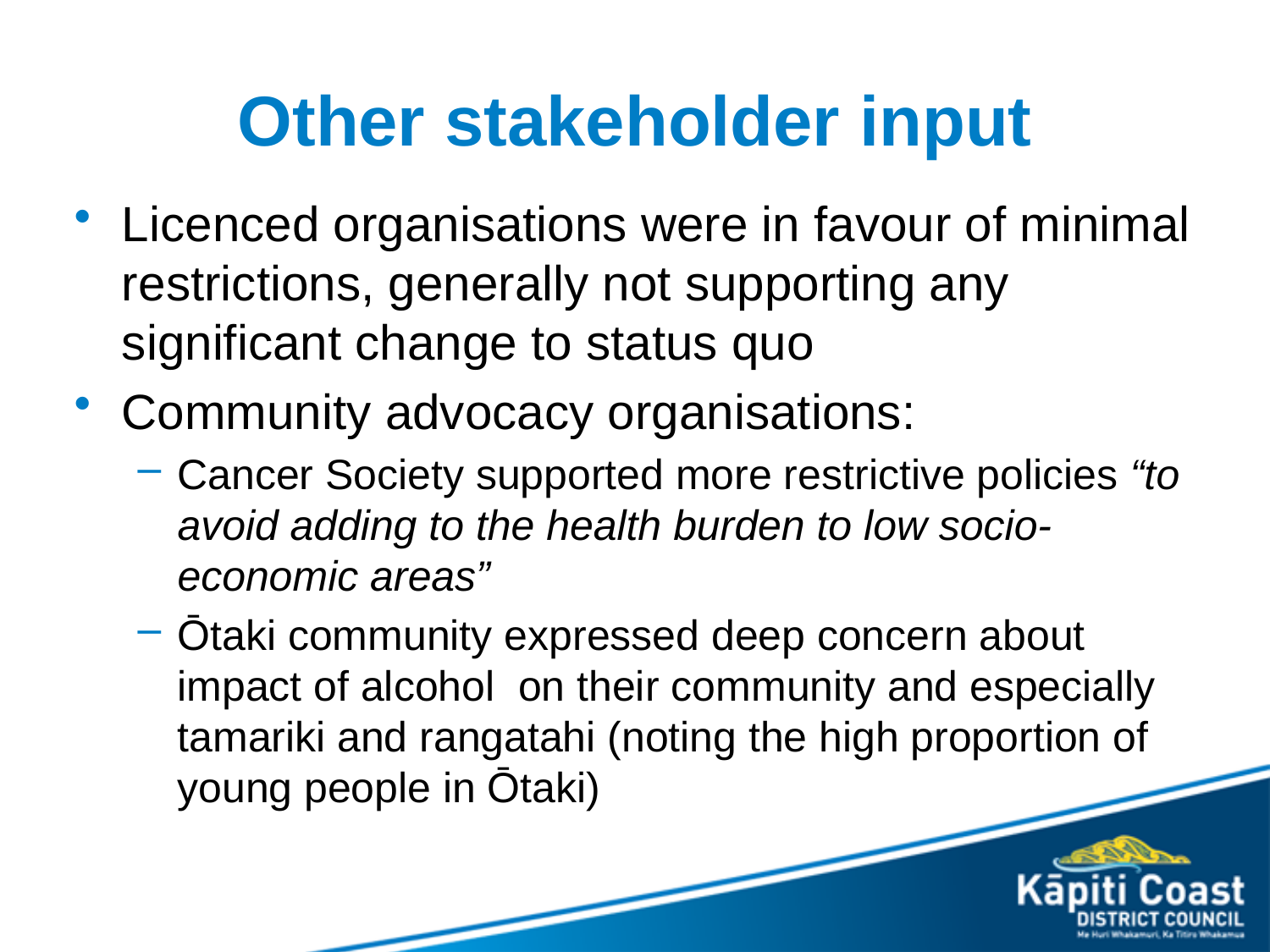

# Other stakeholder input
Licenced organisations were in favour of minimal restrictions, generally not supporting any significant change to status quo
Community advocacy organisations:
Cancer Society supported more restrictive policies “to avoid adding to the health burden to low socio-economic areas”
Ōtaki community expressed deep concern about impact of alcohol  on their community and especially tamariki and rangatahi (noting the high proportion of young people in Ōtaki)